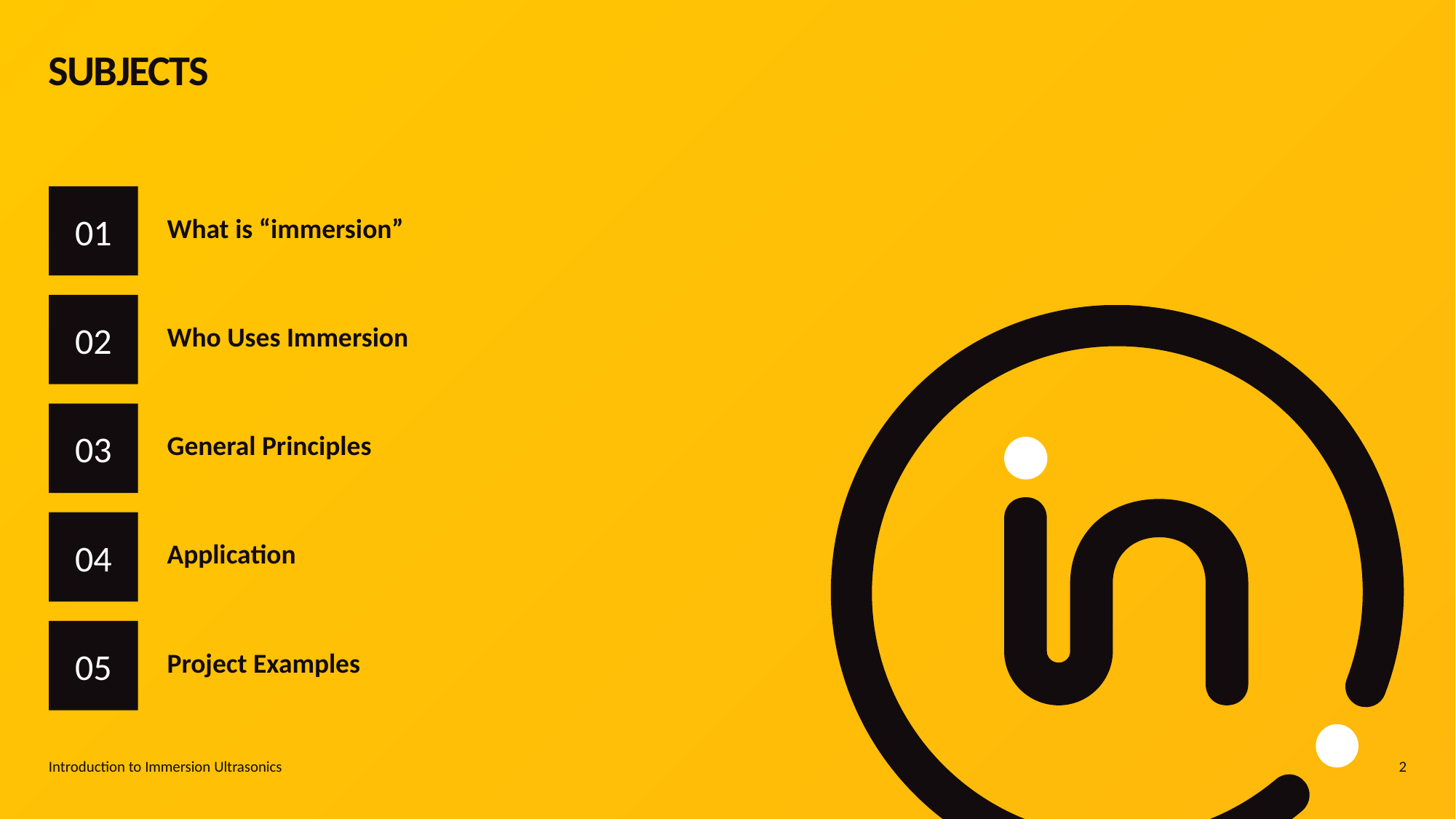

# Subjects
01
What is “immersion”
02
Who Uses Immersion
03
General Principles
04
Application
05
Project Examples
Introduction to Immersion Ultrasonics
2